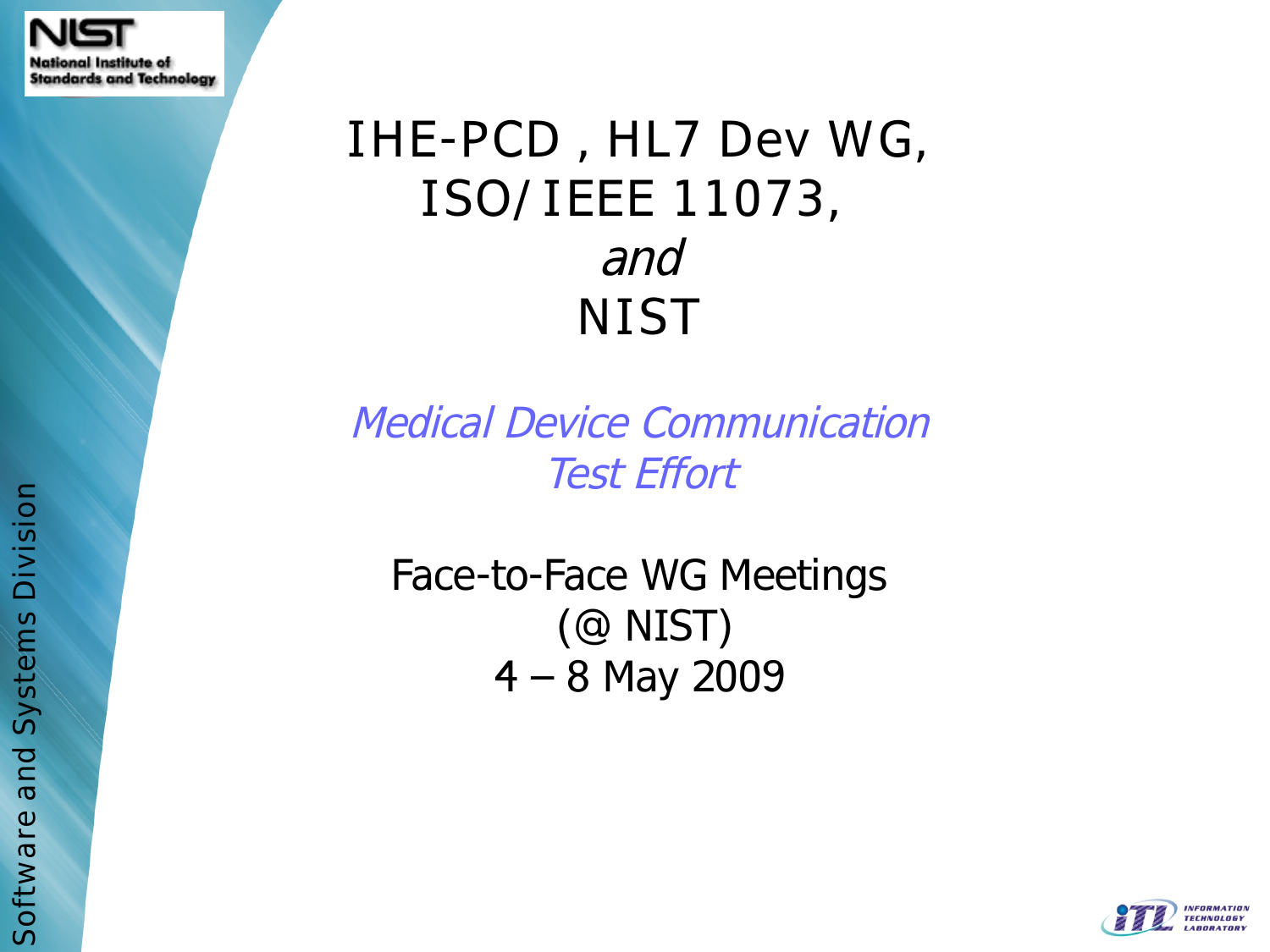

# IHE-PCD , HL7 Dev WG, ISO/IEEE 11073, and NIST Medical Device Communication Test Effort Face-to-Face WG Meetings (@ NIST) 4 – 8 May 2009